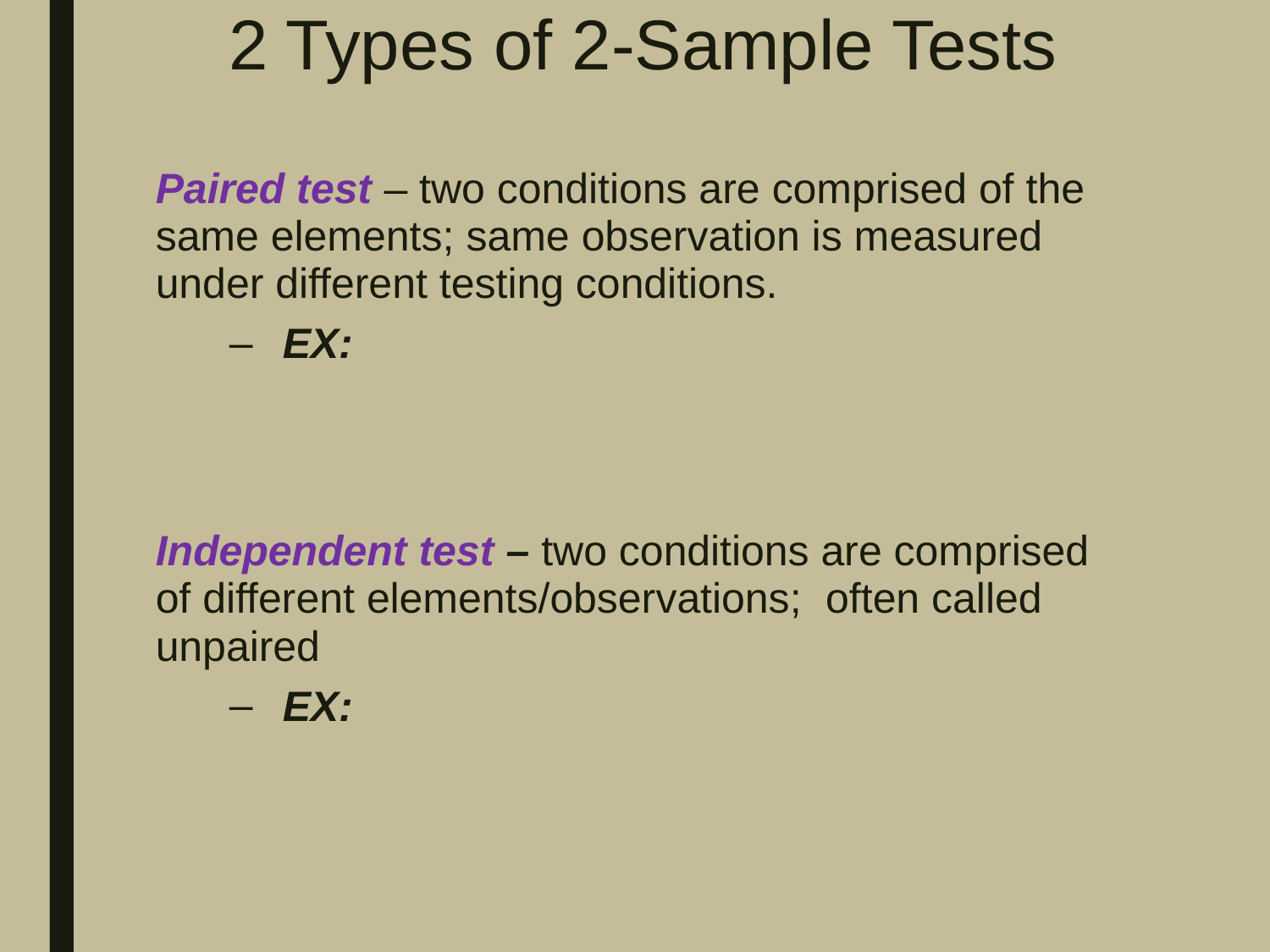

# 2 Types of 2-Sample Tests
Paired test – two conditions are comprised of the same elements; same observation is measured under different testing conditions.
EX:

Independent test – two conditions are comprised of different elements/observations;  often called unpaired
EX: